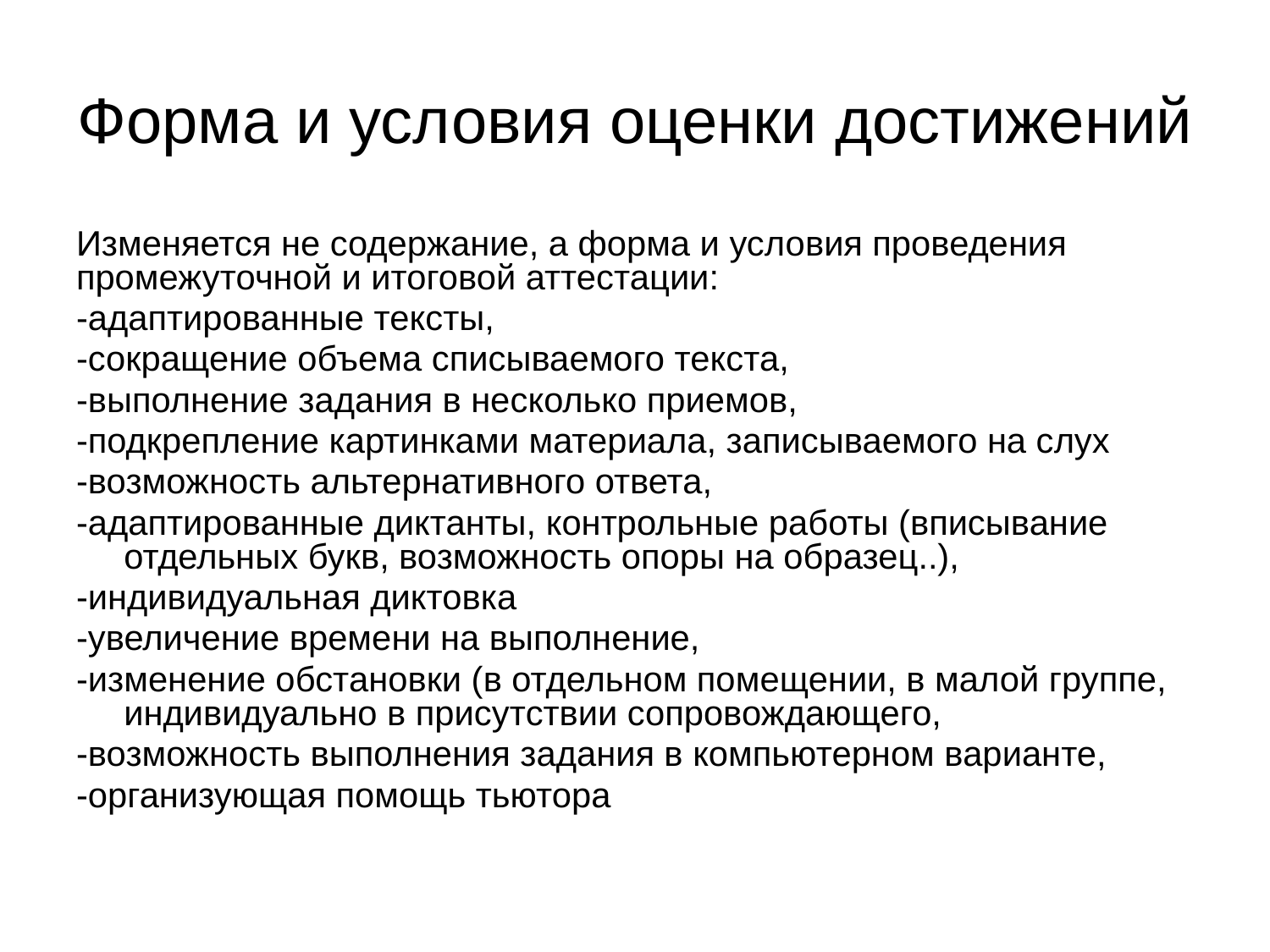

# Форма и условия оценки достижений
Изменяется не содержание, а форма и условия проведения промежуточной и итоговой аттестации:
-адаптированные тексты,
-сокращение объема списываемого текста,
-выполнение задания в несколько приемов,
-подкрепление картинками материала, записываемого на слух
-возможность альтернативного ответа,
-адаптированные диктанты, контрольные работы (вписывание отдельных букв, возможность опоры на образец..),
-индивидуальная диктовка
-увеличение времени на выполнение,
-изменение обстановки (в отдельном помещении, в малой группе, индивидуально в присутствии сопровождающего,
-возможность выполнения задания в компьютерном варианте,
-организующая помощь тьютора